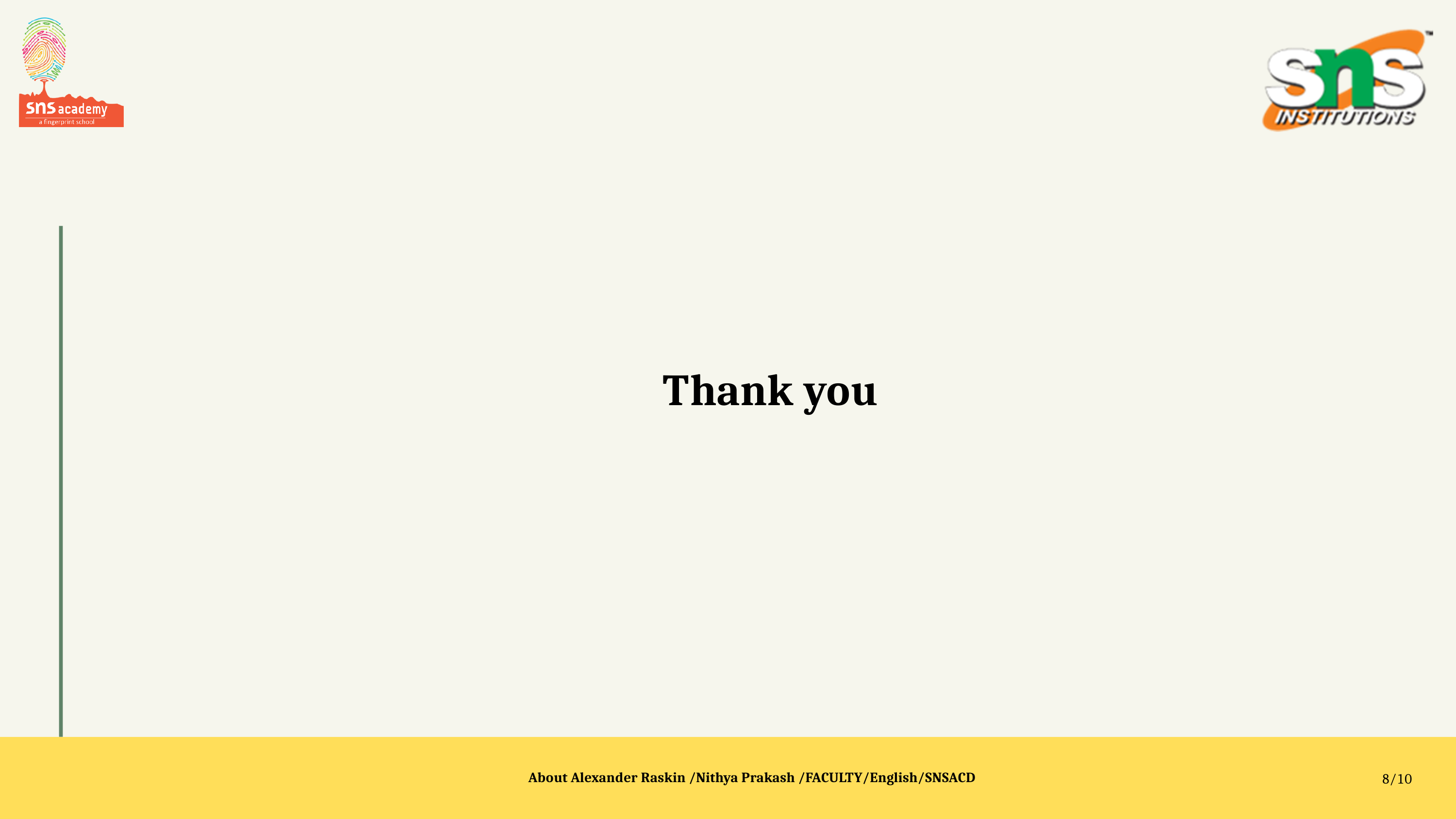

Thank you

About Alexander Raskin /Nithya Prakash /FACULTY/English/SNSACD

8/10